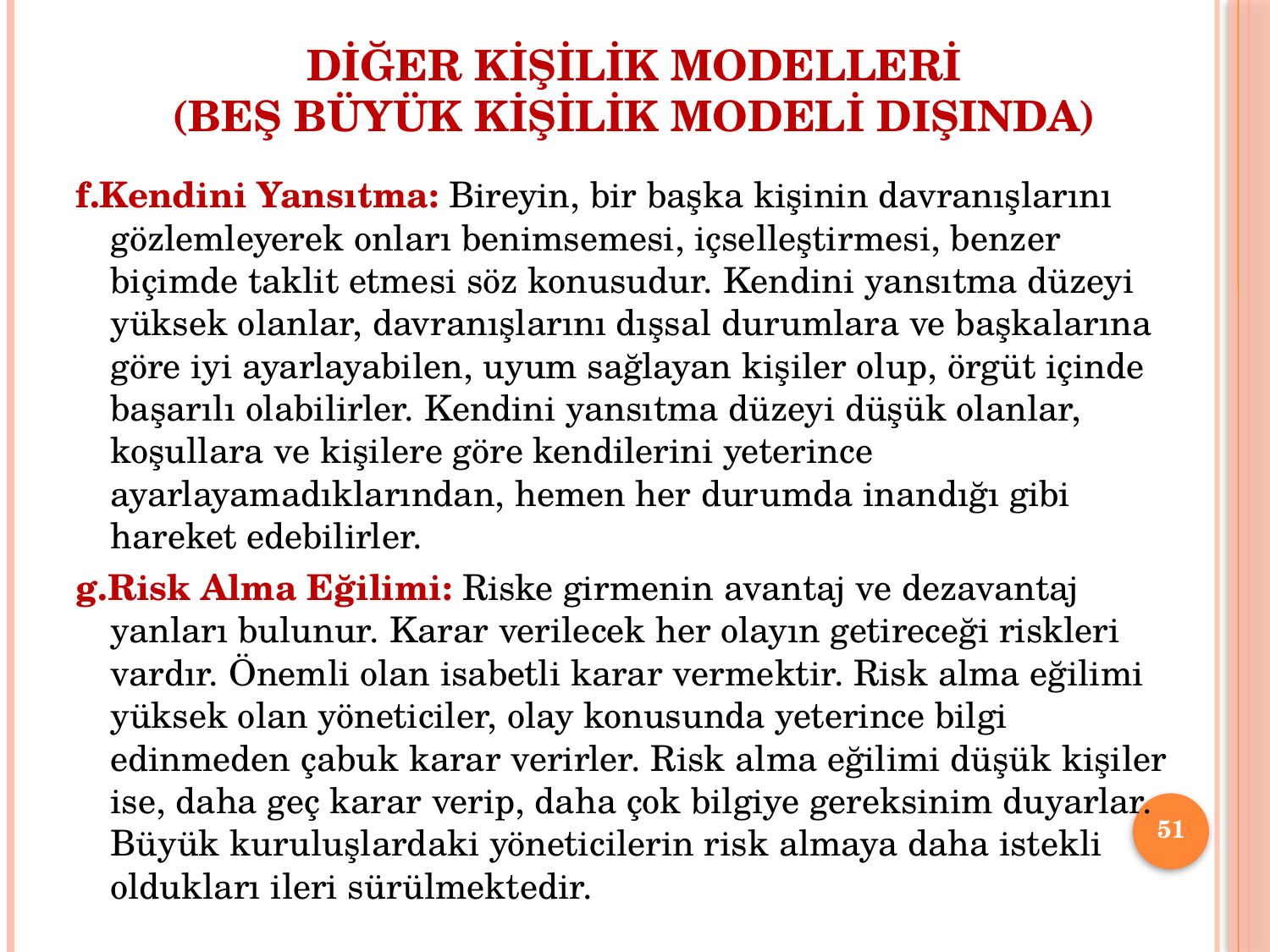

# Diğer Kişilik Modelleri (Beş Büyük Kişilik Modeli Dışında)
f.Kendini Yansıtma: Bireyin, bir başka kişinin davranışlarını gözlemleyerek onları benimsemesi, içselleştirmesi, benzer biçimde taklit etmesi söz konusudur. Kendini yansıtma düzeyi yüksek olanlar, davranışlarını dışsal durumlara ve başkalarına göre iyi ayarlayabilen, uyum sağlayan kişiler olup, örgüt içinde başarılı olabilirler. Kendini yansıtma düzeyi düşük olanlar, koşullara ve kişilere göre kendilerini yeterince ayarlayamadıklarından, hemen her durumda inandığı gibi hareket edebilirler.
g.Risk Alma Eğilimi: Riske girmenin avantaj ve dezavantaj yanları bulunur. Karar verilecek her olayın getireceği riskleri vardır. Önemli olan isabetli karar vermektir. Risk alma eğilimi yüksek olan yöneticiler, olay konusunda yeterince bilgi edinmeden çabuk karar verirler. Risk alma eğilimi düşük kişiler ise, daha geç karar verip, daha çok bilgiye gereksinim duyarlar. Büyük kuruluşlardaki yöneticilerin risk almaya daha istekli oldukları ileri sürülmektedir.

51